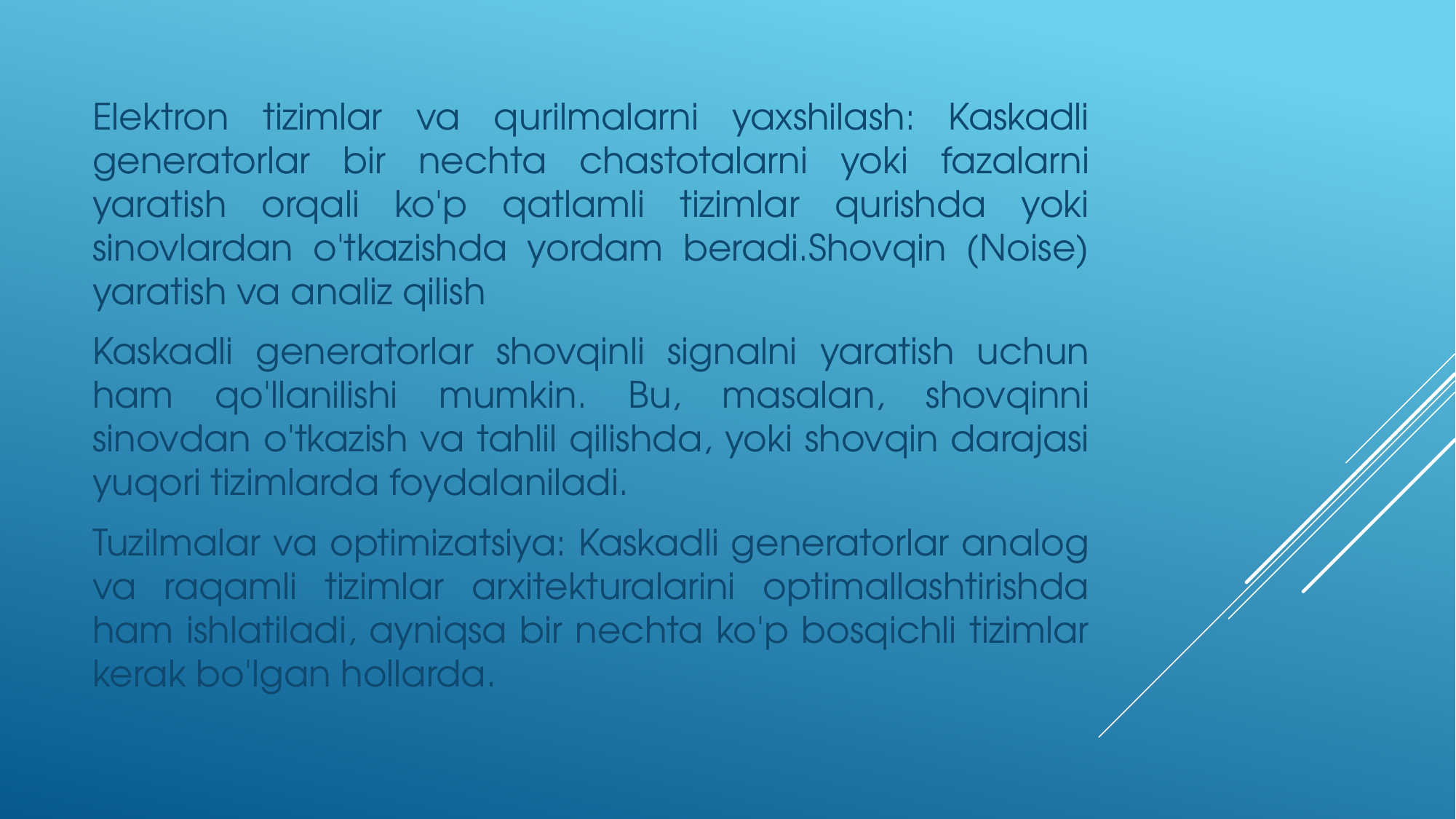

Elektron tizimlar va qurilmalarni yaxshilash: Kaskadli generatorlar bir nechta chastotalarni yoki fazalarni yaratish orqali ko'p qatlamli tizimlar qurishda yoki sinovlardan o'tkazishda yordam beradi.Shovqin (Noise) yaratish va analiz qilish
Kaskadli generatorlar shovqinli signalni yaratish uchun ham qo'llanilishi mumkin. Bu, masalan, shovqinni sinovdan o'tkazish va tahlil qilishda, yoki shovqin darajasi yuqori tizimlarda foydalaniladi.
Tuzilmalar va optimizatsiya: Kaskadli generatorlar analog va raqamli tizimlar arxitekturalarini optimallashtirishda ham ishlatiladi, ayniqsa bir nechta ko'p bosqichli tizimlar kerak bo'lgan hollarda.